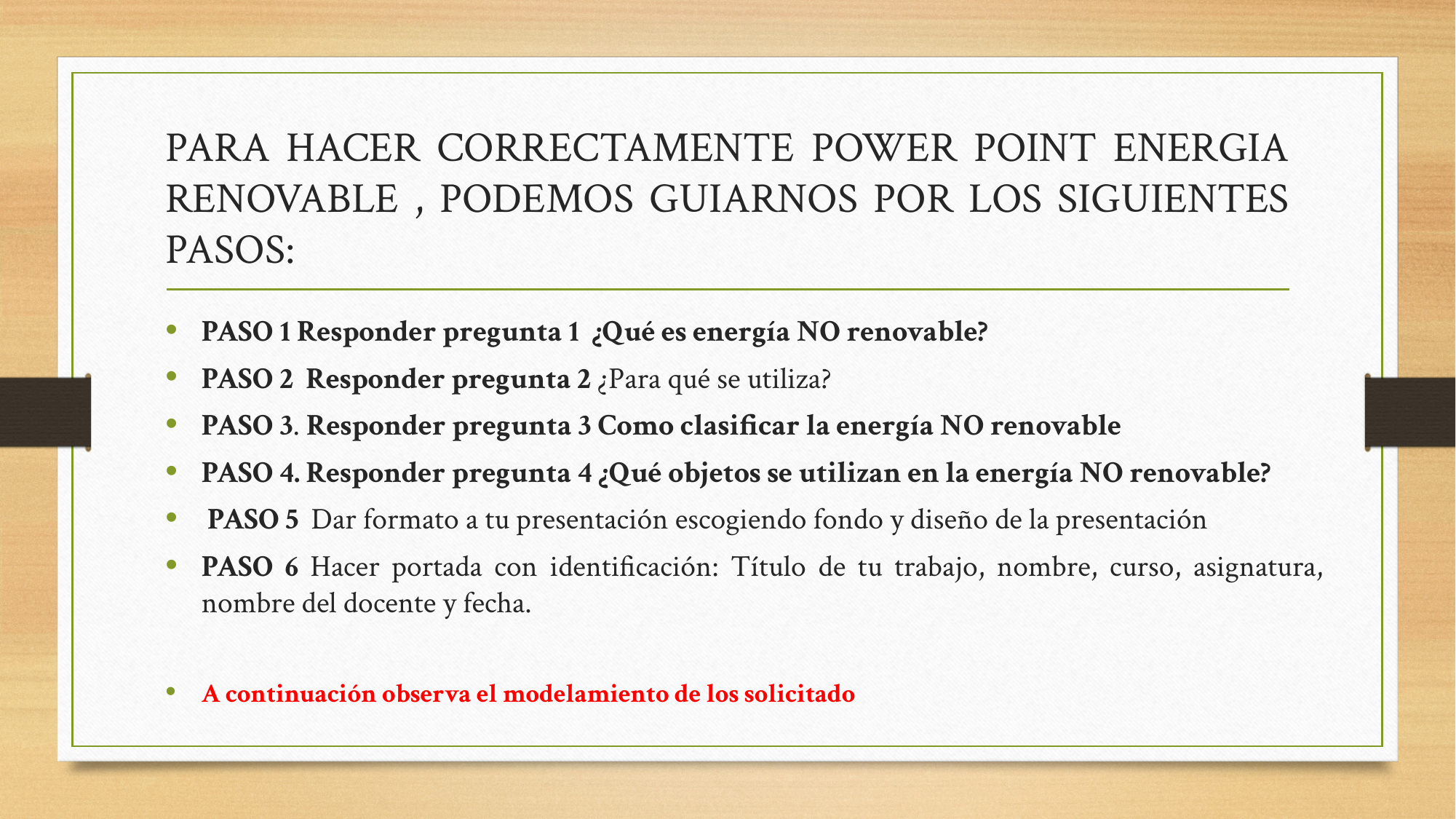

# PARA HACER CORRECTAMENTE POWER POINT ENERGIA RENOVABLE , PODEMOS GUIARNOS POR LOS SIGUIENTES PASOS:
PASO 1 Responder pregunta 1  ¿Qué es energía NO renovable?
PASO 2  Responder pregunta 2 ¿Para qué se utiliza?
PASO 3. Responder pregunta 3 Como clasificar la energía NO renovable
PASO 4. Responder pregunta 4 ¿Qué objetos se utilizan en la energía NO renovable?
 PASO 5  Dar formato a tu presentación escogiendo fondo y diseño de la presentación
PASO 6 Hacer portada con identificación: Título de tu trabajo, nombre, curso, asignatura,  nombre del docente y fecha.

A continuación observa el modelamiento de los solicitado